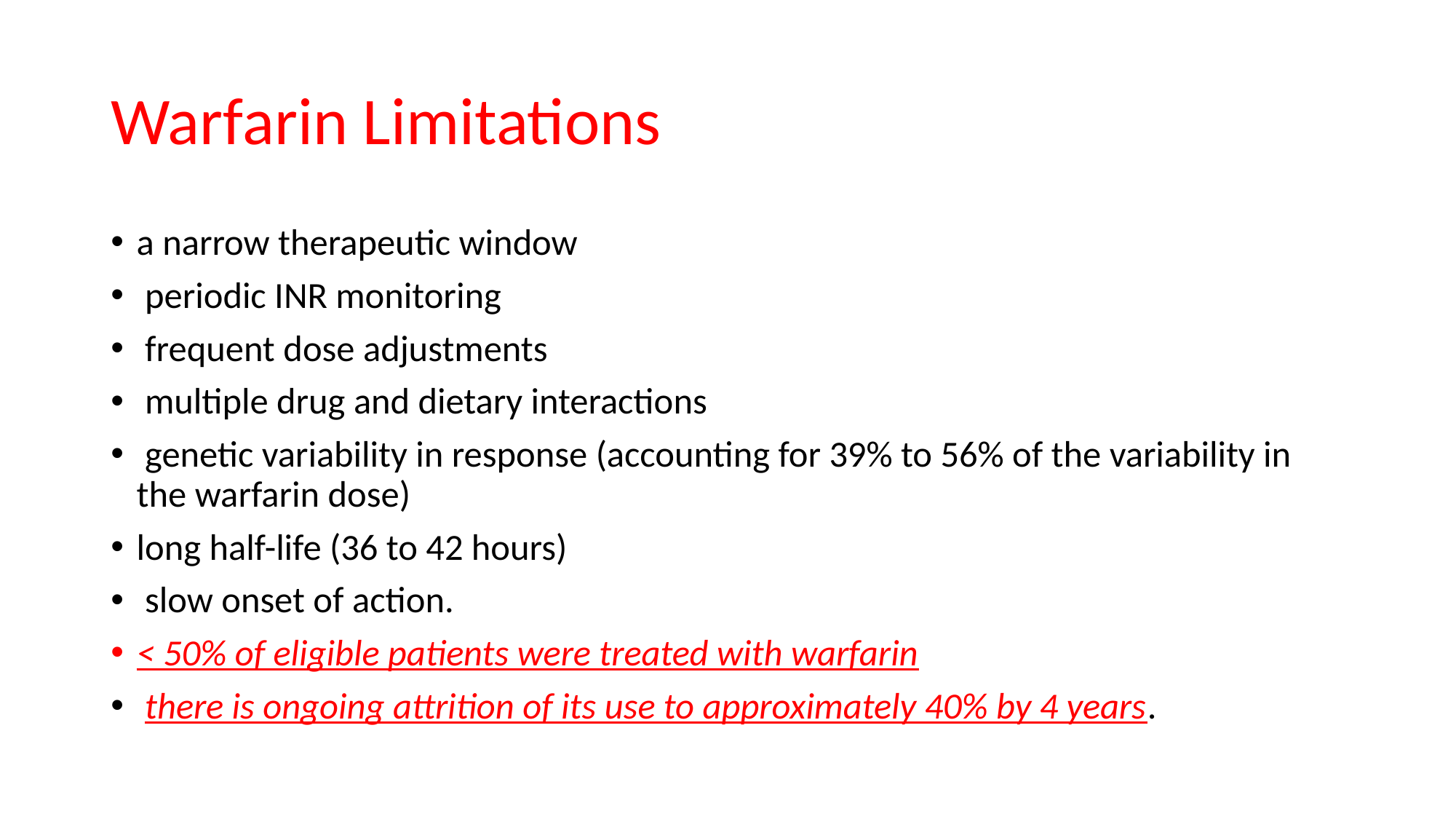

# Warfarin Limitations
a narrow therapeutic window
 periodic INR monitoring
 frequent dose adjustments
 multiple drug and dietary interactions
 genetic variability in response (accounting for 39% to 56% of the variability in the warfarin dose)
long half-life (36 to 42 hours)
 slow onset of action.
< 50% of eligible patients were treated with warfarin
 there is ongoing attrition of its use to approximately 40% by 4 years.